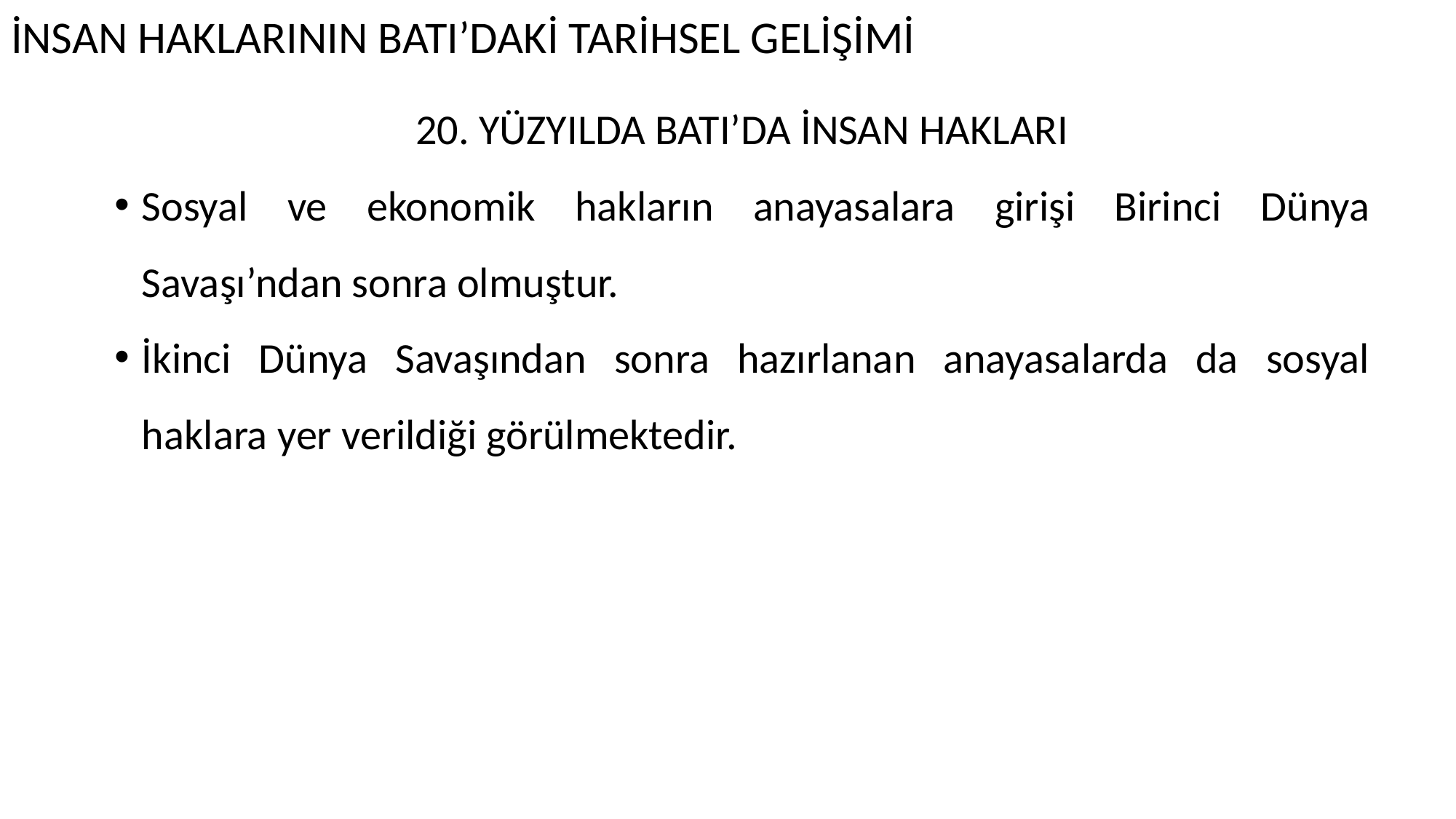

# İNSAN HAKLARININ BATI’DAKİ TARİHSEL GELİŞİMİ
20. YÜZYILDA BATI’DA İNSAN HAKLARI
Sosyal ve ekonomik hakların anayasalara girişi Birinci Dünya Savaşı’ndan sonra olmuştur.
İkinci Dünya Savaşından sonra hazırlanan anayasalarda da sosyal haklara yer verildiği görülmektedir.